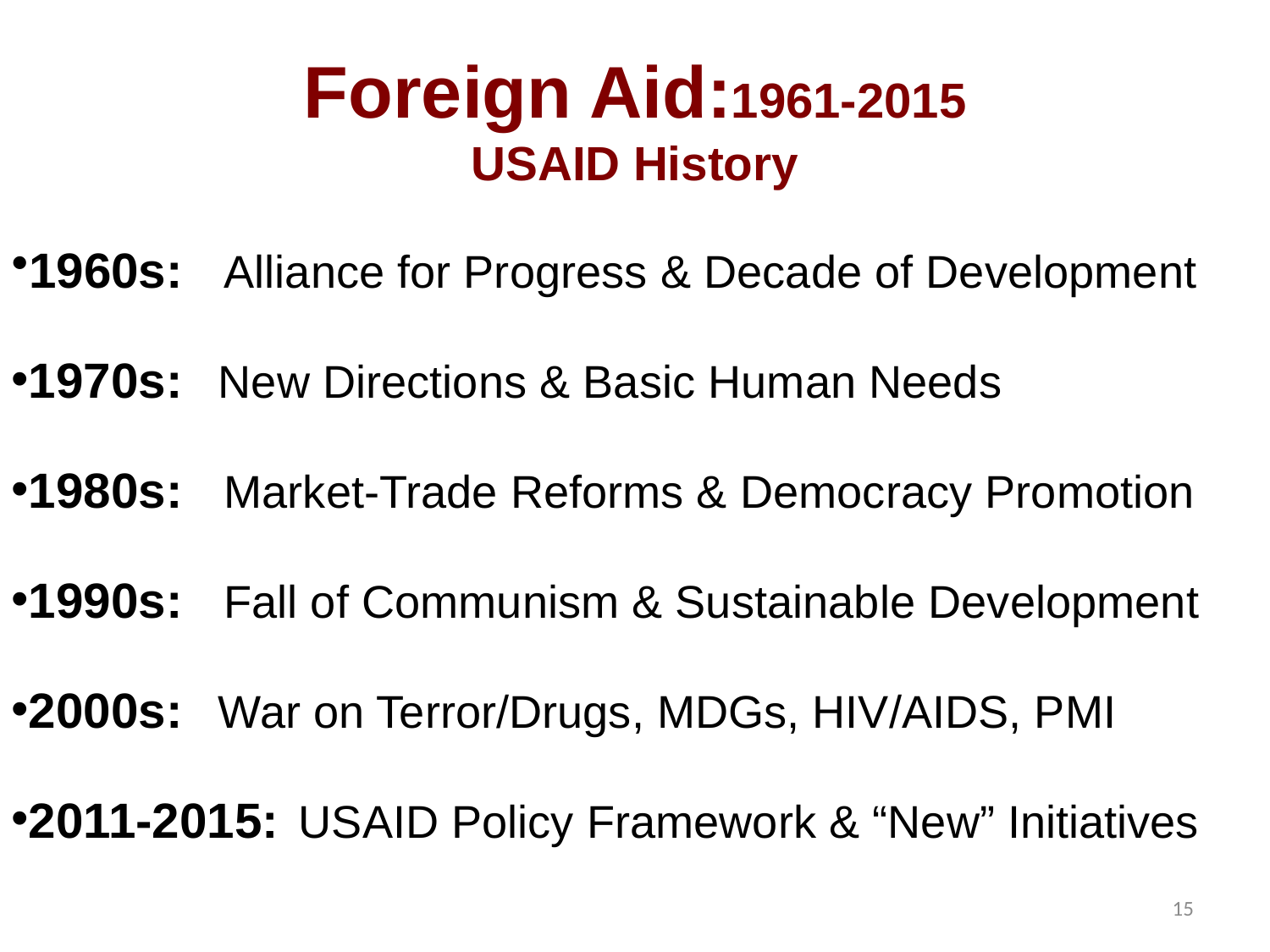

# Foreign Aid:1961-2015 USAID History
1960s:   Alliance for Progress & Decade of Development

1970s:   New Directions & Basic Human Needs

1980s:   Market-Trade Reforms & Democracy Promotion

1990s:   Fall of Communism & Sustainable Development

2000s:   War on Terror/Drugs, MDGs, HIV/AIDS, PMI

2011-2015:  USAID Policy Framework & “New” Initiatives

15